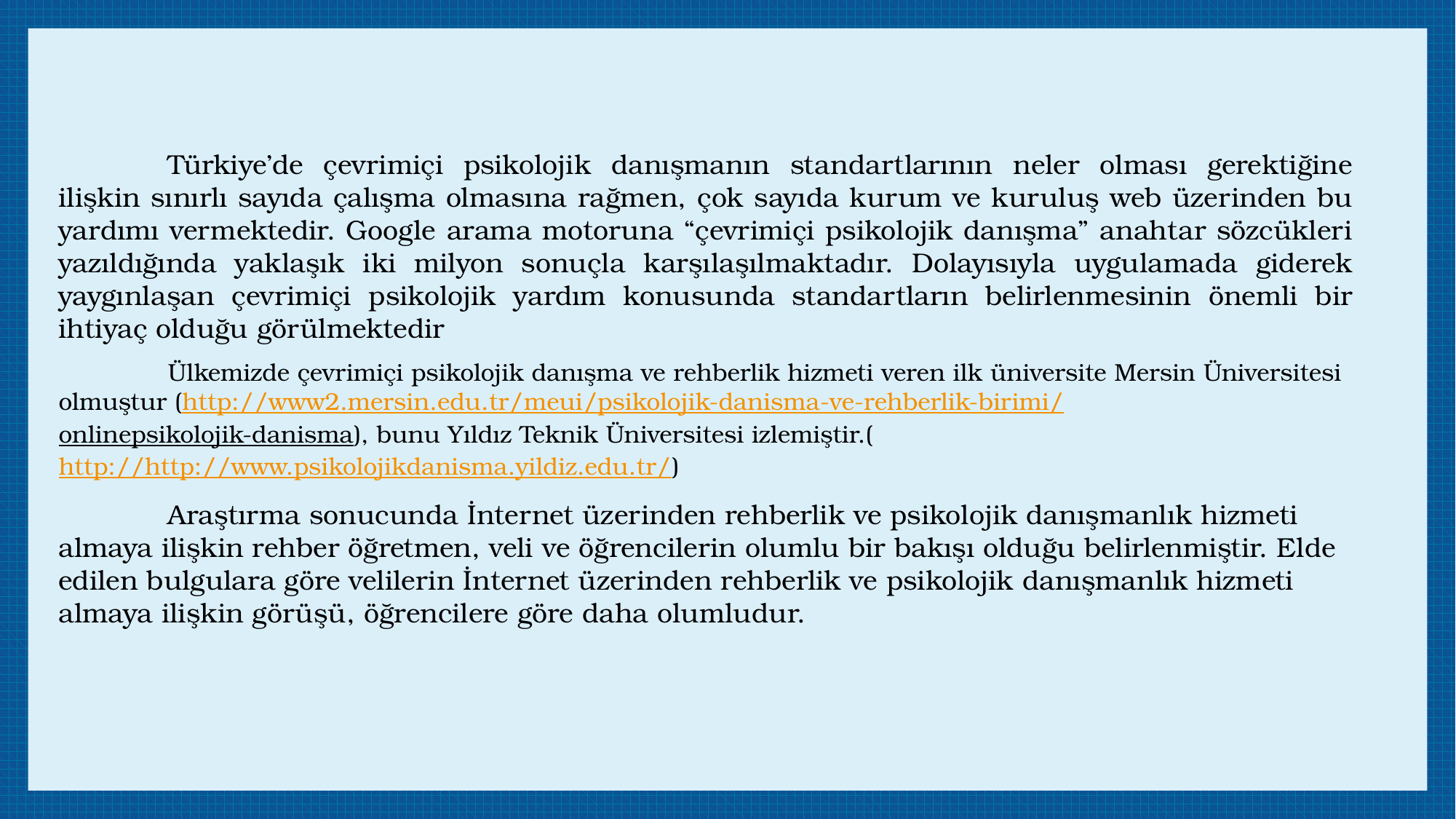

Türkiye’de çevrimiçi psikolojik danışmanın standartlarının neler olması gerektiğine ilişkin sınırlı sayıda çalışma olmasına rağmen, çok sayıda kurum ve kuruluş web üzerinden bu yardımı vermektedir. Google arama motoruna “çevrimiçi psikolojik danışma” anahtar sözcükleri yazıldığında yaklaşık iki milyon sonuçla karşılaşılmaktadır. Dolayısıyla uygulamada giderek yaygınlaşan çevrimiçi psikolojik yardım konusunda standartların belirlenmesinin önemli bir ihtiyaç olduğu görülmektedir
	Ülkemizde çevrimiçi psikolojik danışma ve rehberlik hizmeti veren ilk üniversite Mersin Üniversitesi olmuştur (http://www2.mersin.edu.tr/meui/psikolojik-danisma-ve-rehberlik-birimi/onlinepsikolojik-danisma), bunu Yıldız Teknik Üniversitesi izlemiştir.(http://http://www.psikolojikdanisma.yildiz.edu.tr/)
 	Araştırma sonucunda İnternet üzerinden rehberlik ve psikolojik danışmanlık hizmeti almaya ilişkin rehber öğretmen, veli ve öğrencilerin olumlu bir bakışı olduğu belirlenmiştir. Elde edilen bulgulara göre velilerin İnternet üzerinden rehberlik ve psikolojik danışmanlık hizmeti almaya ilişkin görüşü, öğrencilere göre daha olumludur.